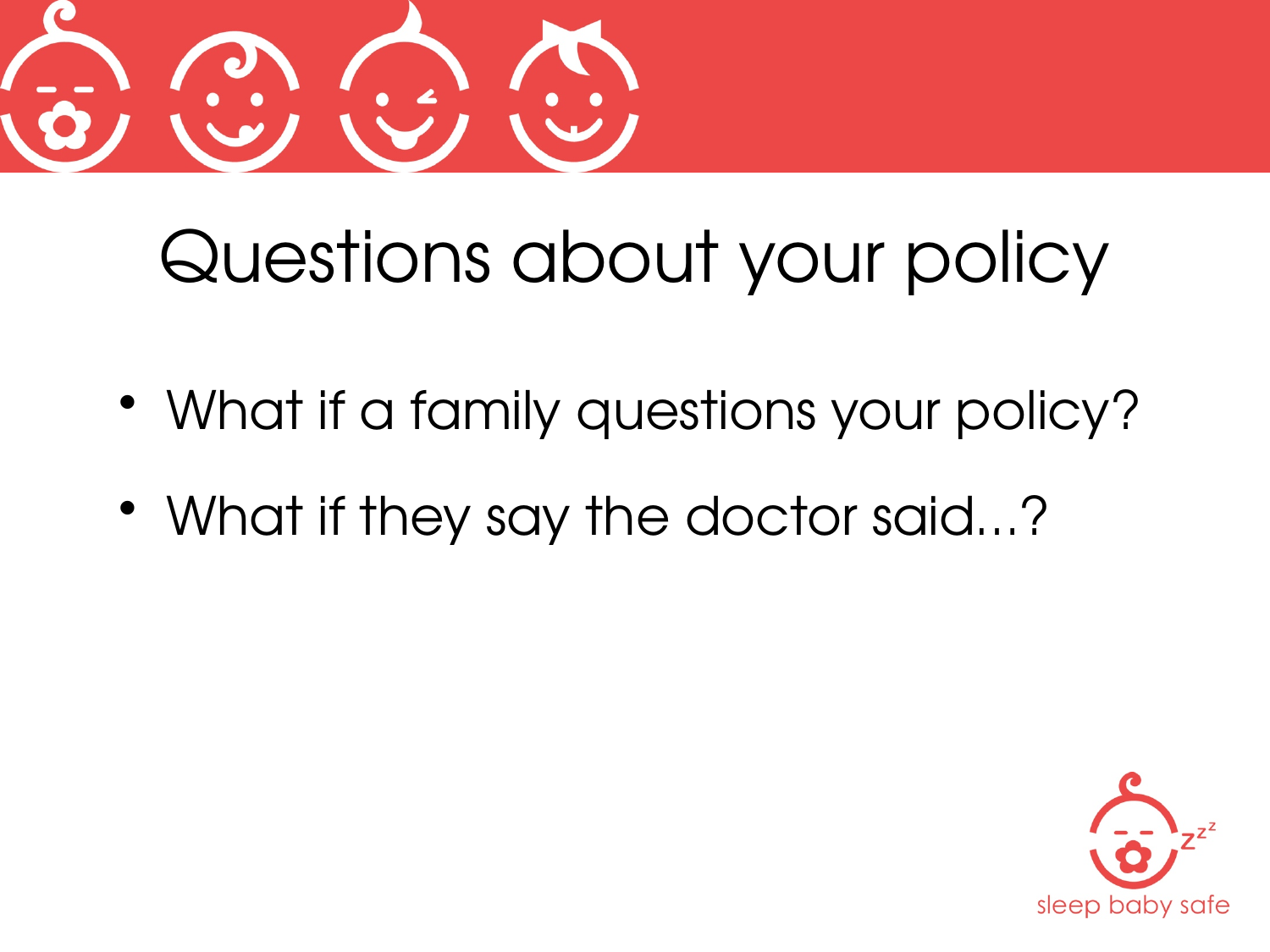

# Questions about your policy
What if a family questions your policy?
What if they say the doctor said…?